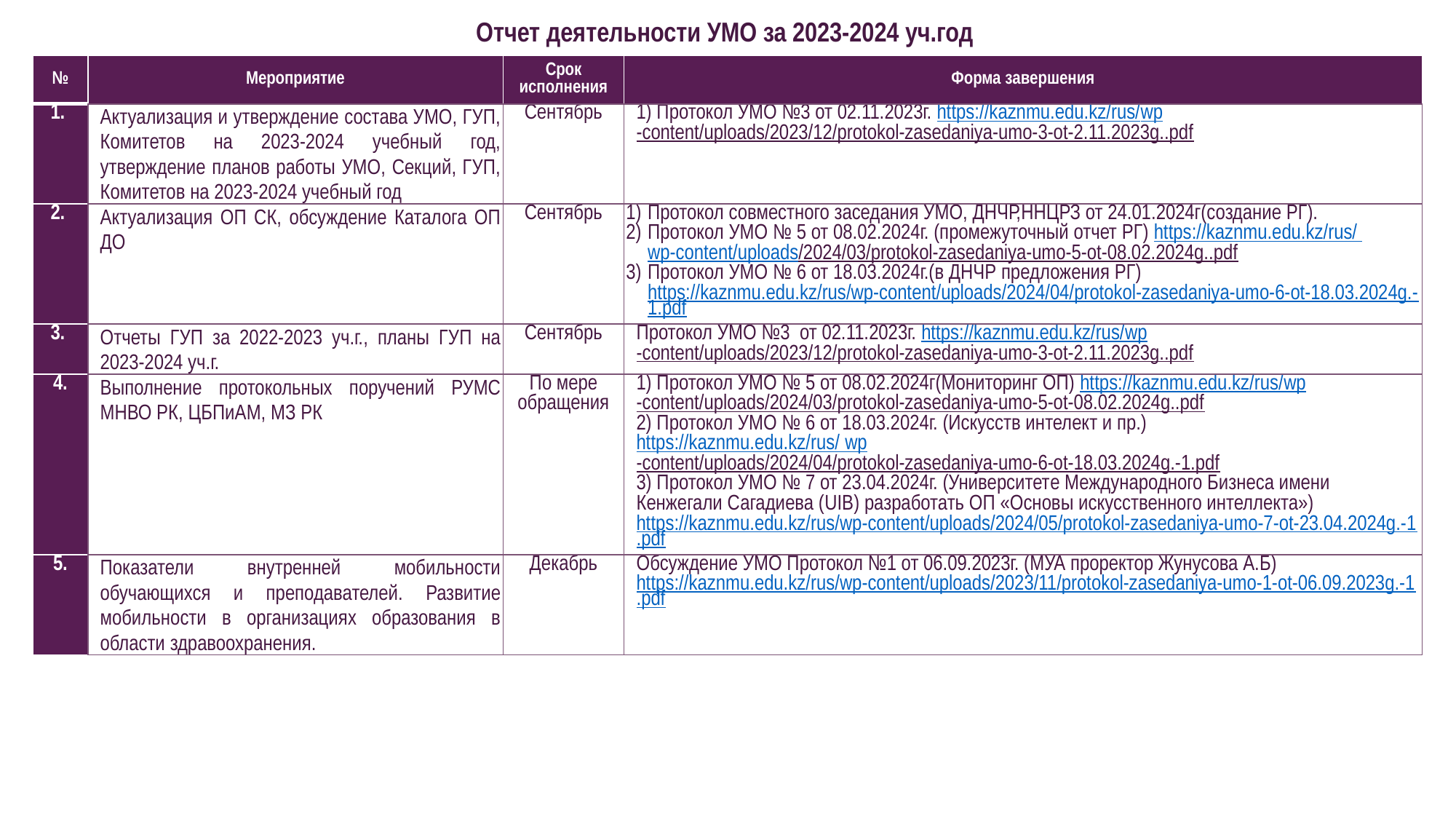

Отчет деятельности УМО за 2023-2024 уч.год
| № | Мероприятие | Срок исполнения | Форма завершения |
| --- | --- | --- | --- |
| 1. | Актуализация и утверждение состава УМО, ГУП, Комитетов на 2023-2024 учебный год, утверждение планов работы УМО, Секций, ГУП, Комитетов на 2023-2024 учебный год | Сентябрь | 1) Протокол УМО №3 от 02.11.2023г. https://kaznmu.edu.kz/rus/wp-content/uploads/2023/12/protokol-zasedaniya-umo-3-ot-2.11.2023g..pdf |
| 2. | Актуализация ОП СК, обсуждение Каталога ОП ДО | Сентябрь | Протокол совместного заседания УМО, ДНЧР,ННЦРЗ от 24.01.2024г(создание РГ). Протокол УМО № 5 от 08.02.2024г. (промежуточный отчет РГ) https://kaznmu.edu.kz/rus/ wp-content/uploads/2024/03/protokol-zasedaniya-umo-5-ot-08.02.2024g..pdf Протокол УМО № 6 от 18.03.2024г.(в ДНЧР предложения РГ) https://kaznmu.edu.kz/rus/wp-content/uploads/2024/04/protokol-zasedaniya-umo-6-ot-18.03.2024g.-1.pdf |
| 3. | Отчеты ГУП за 2022-2023 уч.г., планы ГУП на 2023-2024 уч.г. | Сентябрь | Протокол УМО №3 от 02.11.2023г. https://kaznmu.edu.kz/rus/wp-content/uploads/2023/12/protokol-zasedaniya-umo-3-ot-2.11.2023g..pdf |
| 4. | Выполнение протокольных поручений РУМС МНВО РК, ЦБПиАМ, МЗ РК | По мере обращения | 1) Протокол УМО № 5 от 08.02.2024г(Мониторинг ОП) https://kaznmu.edu.kz/rus/wp-content/uploads/2024/03/protokol-zasedaniya-umo-5-ot-08.02.2024g..pdf 2) Протокол УМО № 6 от 18.03.2024г. (Искусств интелект и пр.) https://kaznmu.edu.kz/rus/ wp-content/uploads/2024/04/protokol-zasedaniya-umo-6-ot-18.03.2024g.-1.pdf 3) Протокол УМО № 7 от 23.04.2024г. (Университетe Международного Бизнеса имени Кенжегали Сагадиева (UIB) разработать ОП «Основы искусственного интеллекта») https://kaznmu.edu.kz/rus/wp-content/uploads/2024/05/protokol-zasedaniya-umo-7-ot-23.04.2024g.-1.pdf |
| 5. | Показатели внутренней мобильности обучающихся и преподавателей. Развитие мобильности в организациях образования в области здравоохранения. | Декабрь | Обсуждение УМО Протокол №1 от 06.09.2023г. (МУА проректор Жунусова А.Б) https://kaznmu.edu.kz/rus/wp-content/uploads/2023/11/protokol-zasedaniya-umo-1-ot-06.09.2023g.-1.pdf |